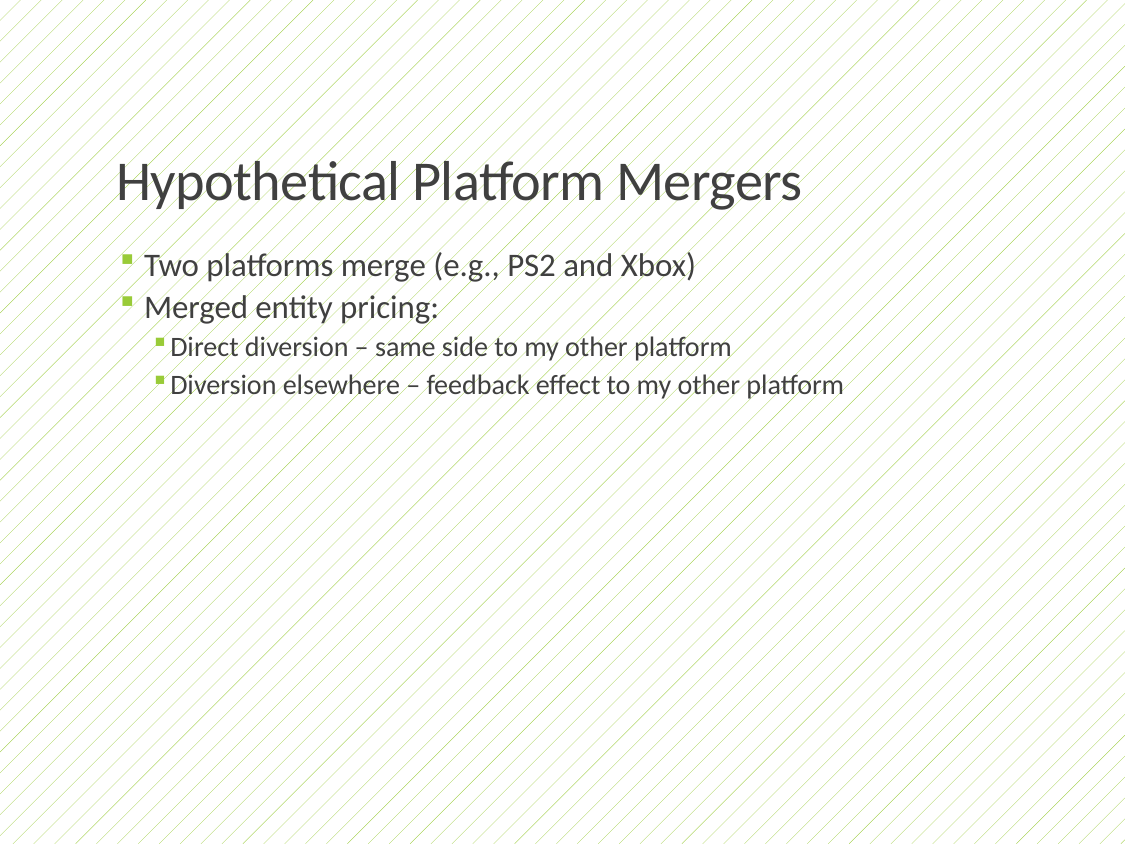

# Hypothetical Platform Mergers
 Two platforms merge (e.g., PS2 and Xbox)
 Merged entity pricing:
Direct diversion – same side to my other platform
Diversion elsewhere – feedback effect to my other platform